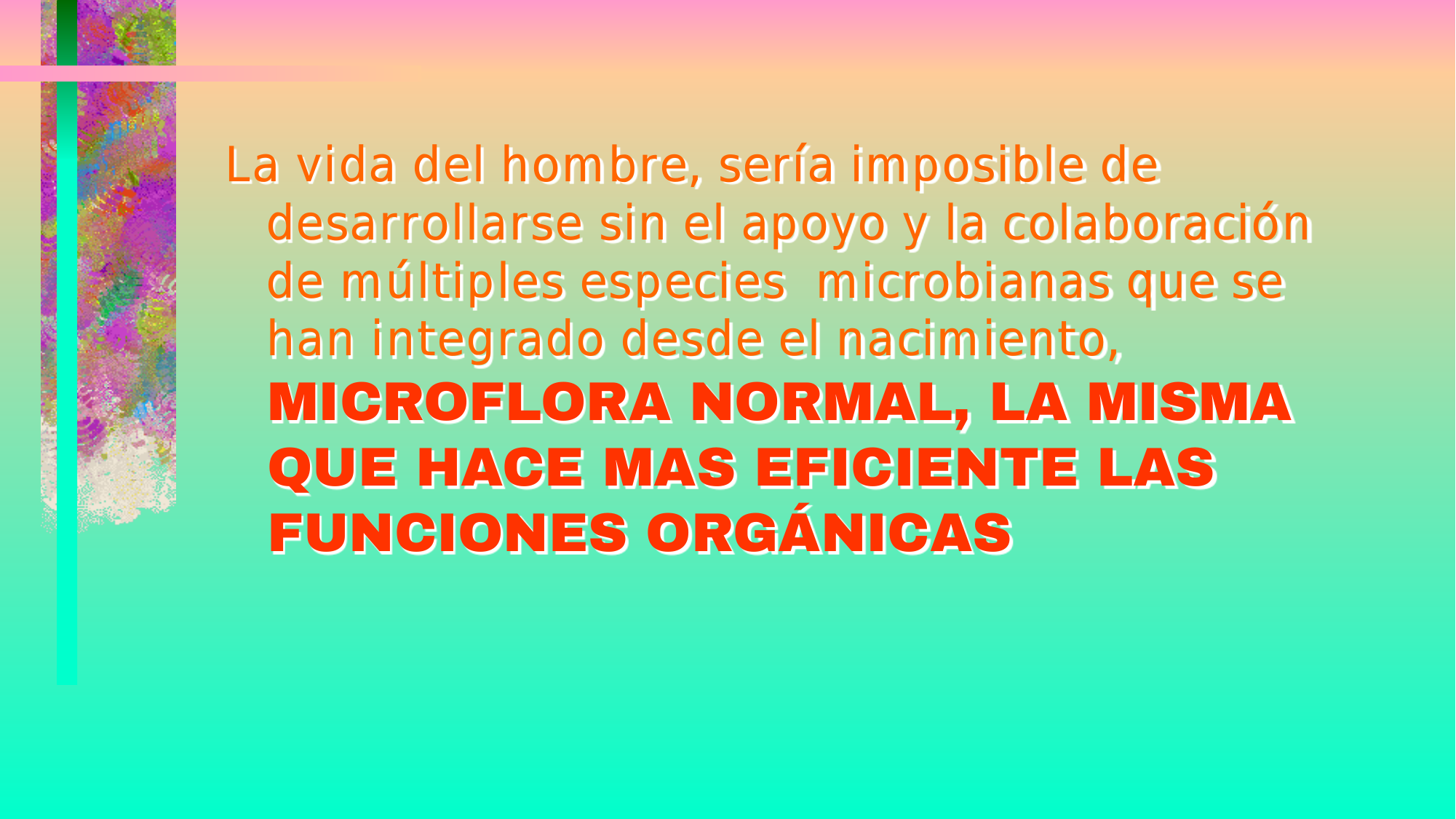

La vida del hombre, sería imposible de desarrollarse sin el apoyo y la colaboración de múltiples especies  microbianas que se han integrado desde el nacimiento, MICROFLORA NORMAL, LA MISMA QUE HACE MAS EFICIENTE LAS FUNCIONES ORGÁNICAS